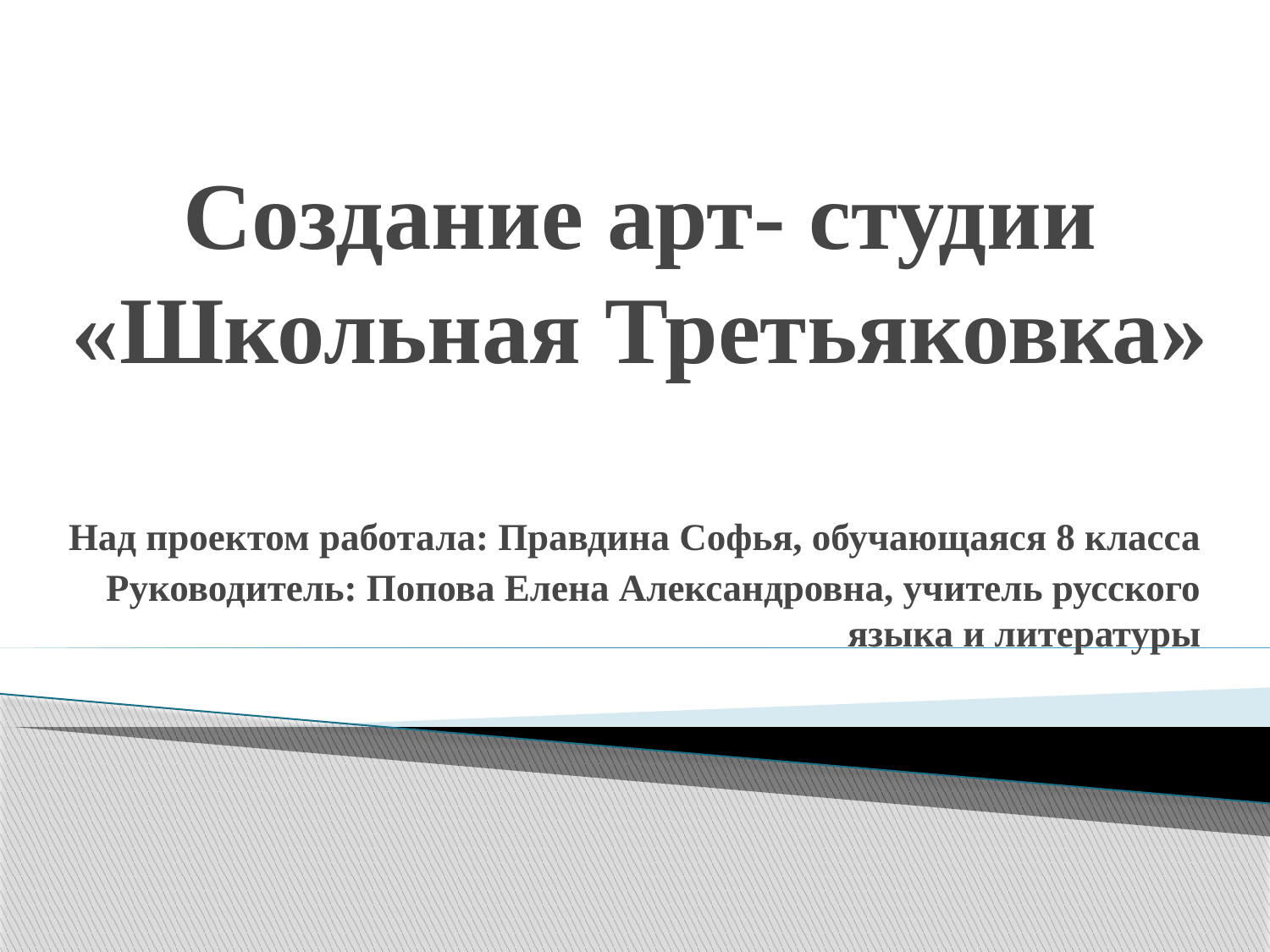

# Создание арт- студии «Школьная Третьяковка»
Над проектом работала: Правдина Софья, обучающаяся 8 класса
Руководитель: Попова Елена Александровна, учитель русского языка и литературы